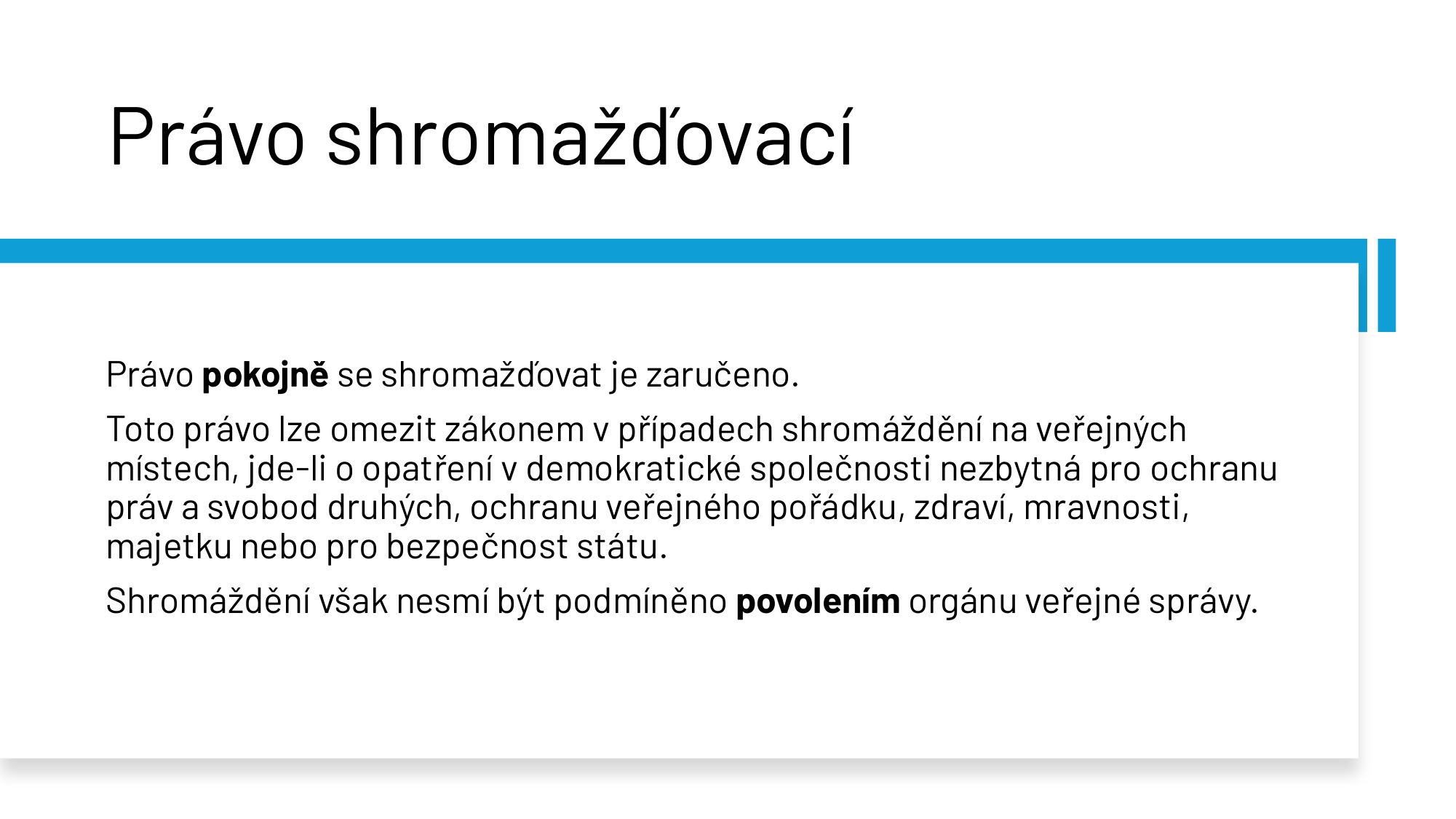

# Právo shromažďovací

Právo pokojně se shromažďovat je zaručeno.
Toto právo lze omezit zákonem v případech shromáždění na veřejných místech, jde-li o opatření v demokratické společnosti nezbytná pro ochranu práv a svobod druhých, ochranu veřejného pořádku, zdraví, mravnosti, majetku nebo pro bezpečnost státu.
Shromáždění však nesmí být podmíněno povolením orgánu veřejné správy.